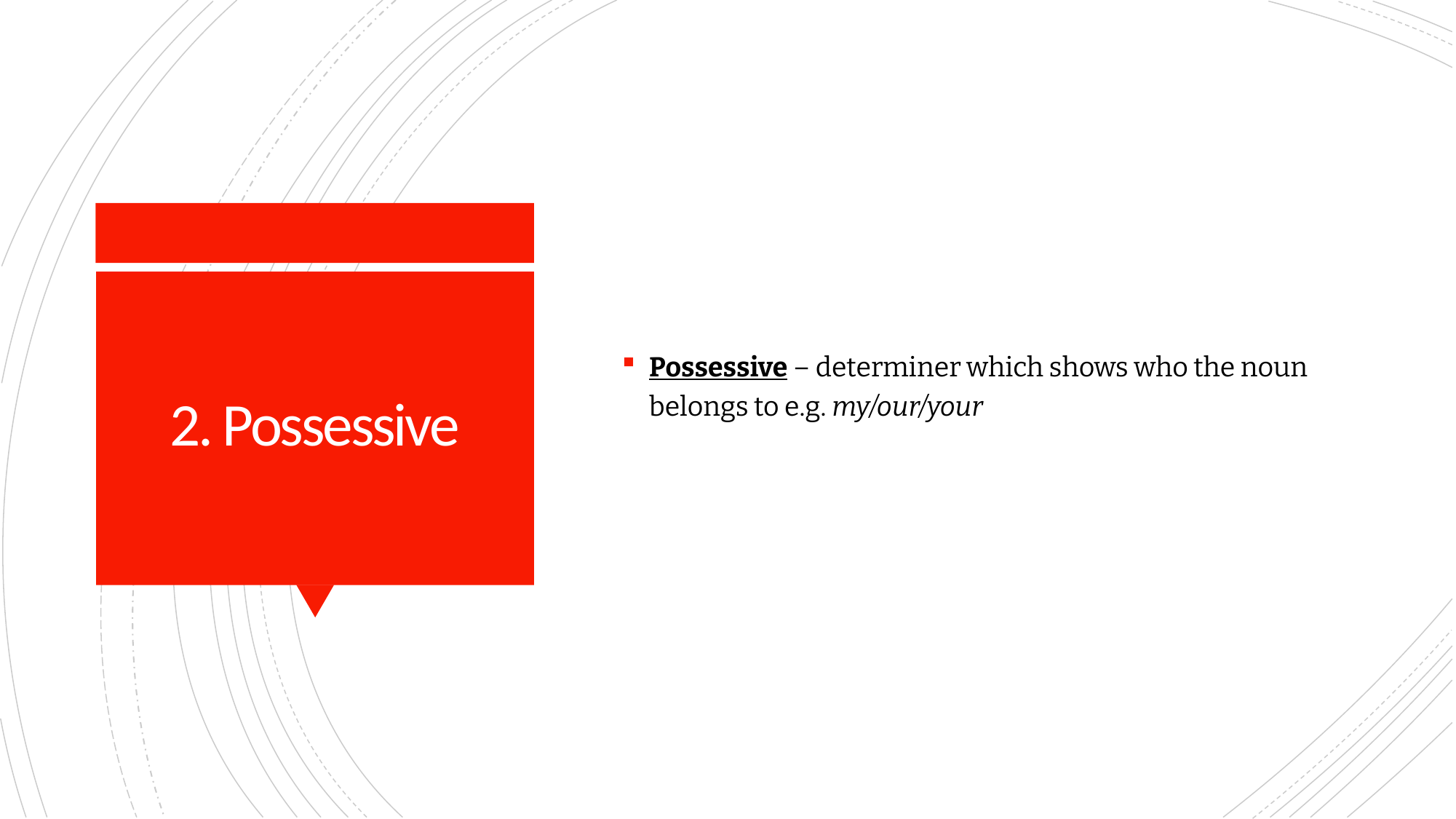

Possessive – determiner which shows who the noun belongs to e.g. my/our/your

# 2. Possessive